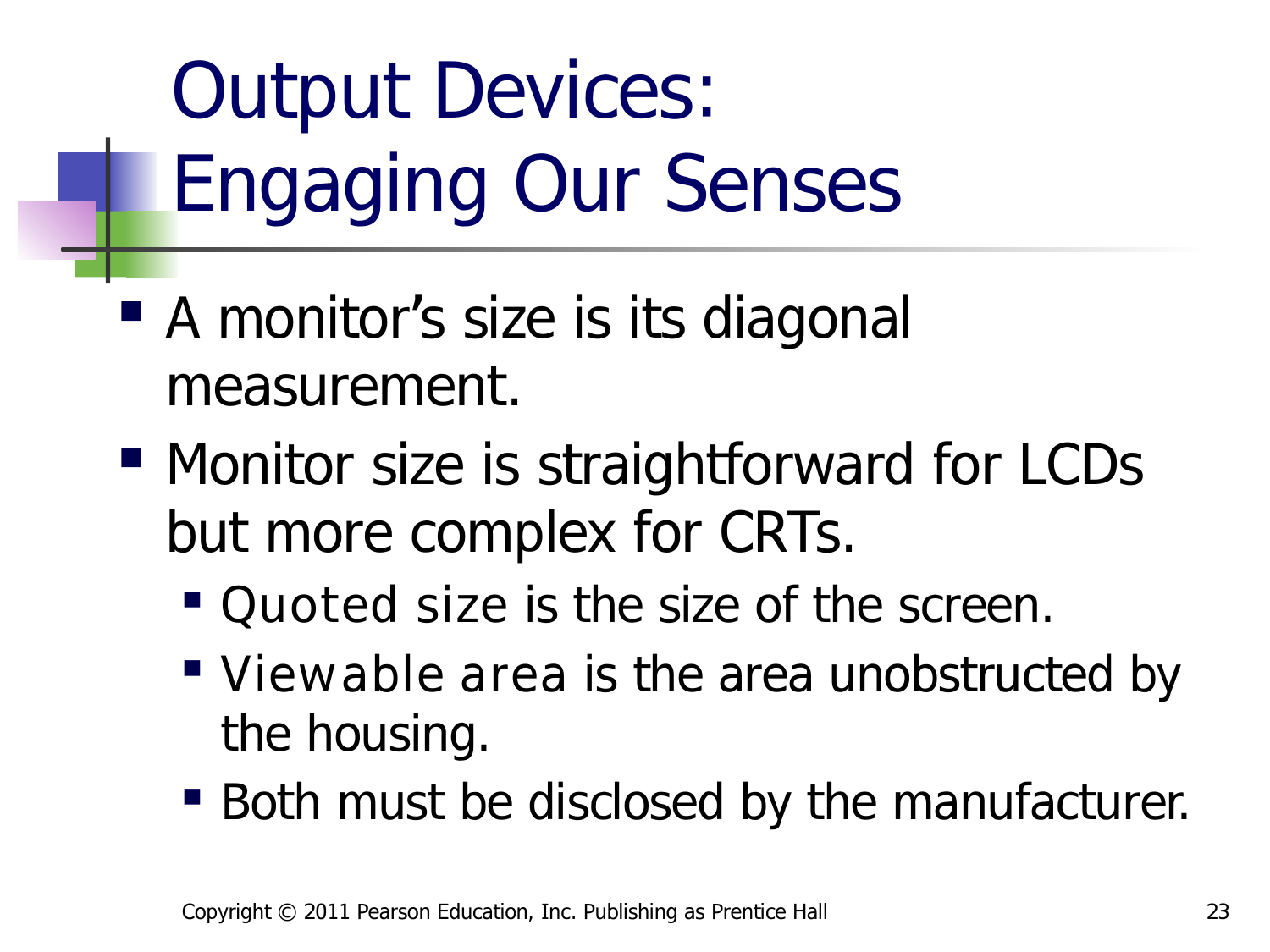

# Output Devices: Engaging Our Senses
A monitor’s size is its diagonal measurement.
Monitor size is straightforward for LCDs but more complex for CRTs.
Quoted size is the size of the screen.
Viewable area is the area unobstructed by the housing.
Both must be disclosed by the manufacturer.
Copyright © 2011 Pearson Education, Inc. Publishing as Prentice Hall
23